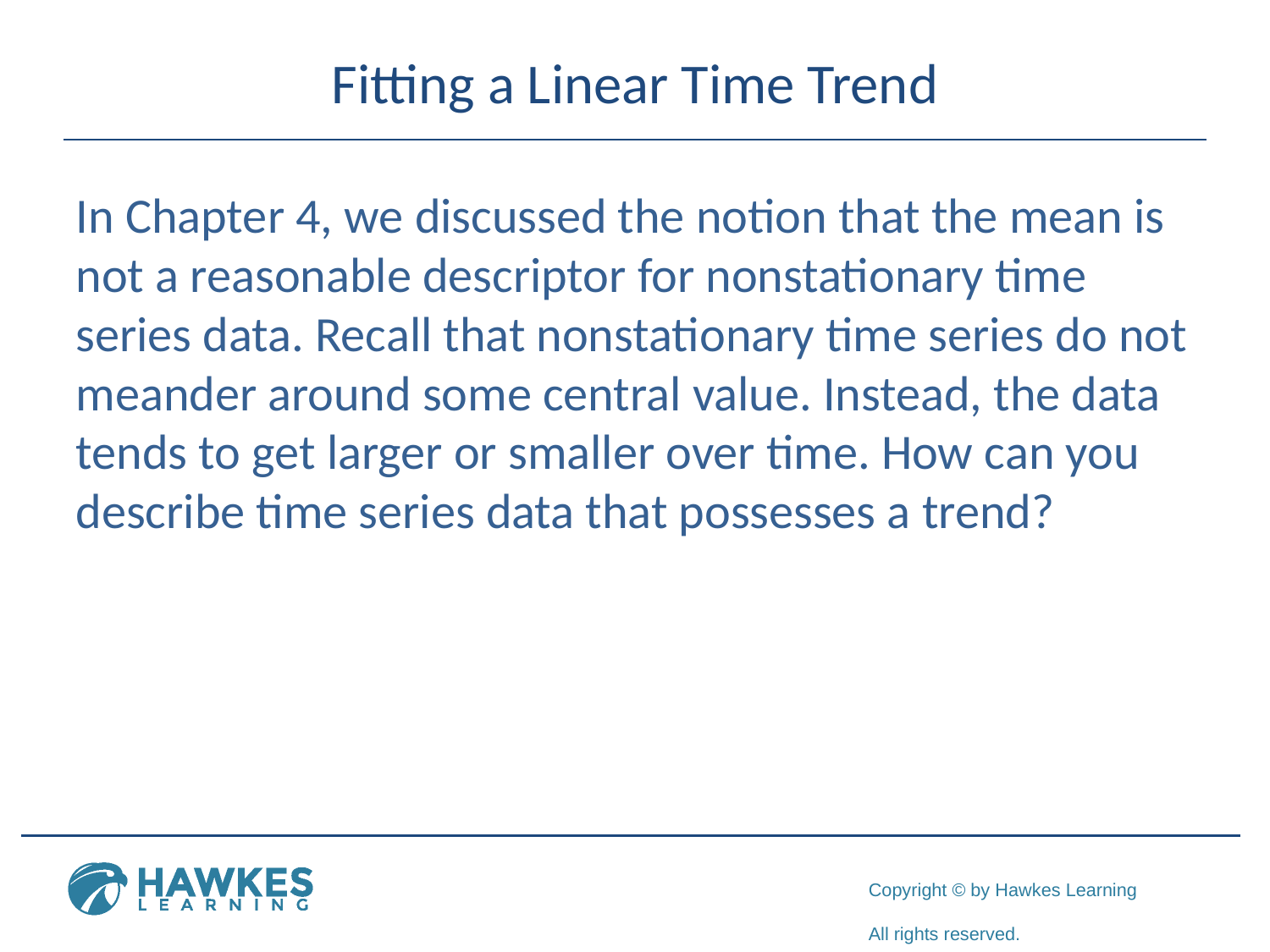

# Fitting a Linear Time Trend
In Chapter 4, we discussed the notion that the mean is not a reasonable descriptor for nonstationary time series data. Recall that nonstationary time series do not meander around some central value. Instead, the data tends to get larger or smaller over time. How can you describe time series data that possesses a trend?